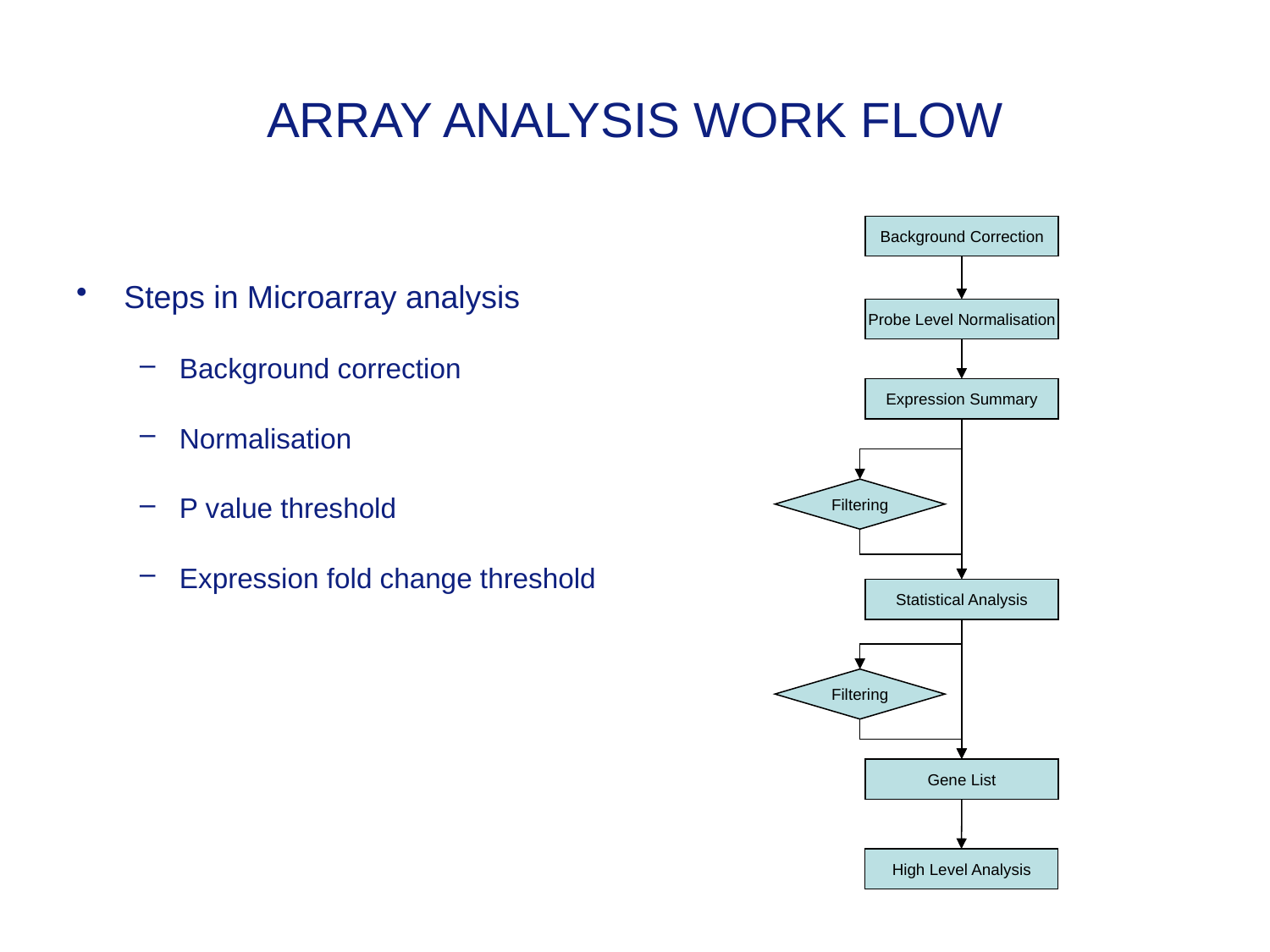

# ARRAY ANALYSIS WORK FLOW
Background Correction
Steps in Microarray analysis
Background correction
Normalisation
P value threshold
Expression fold change threshold

Probe Level Normalisation
Expression Summary
Filtering
Statistical Analysis
Filtering
Gene List
High Level Analysis